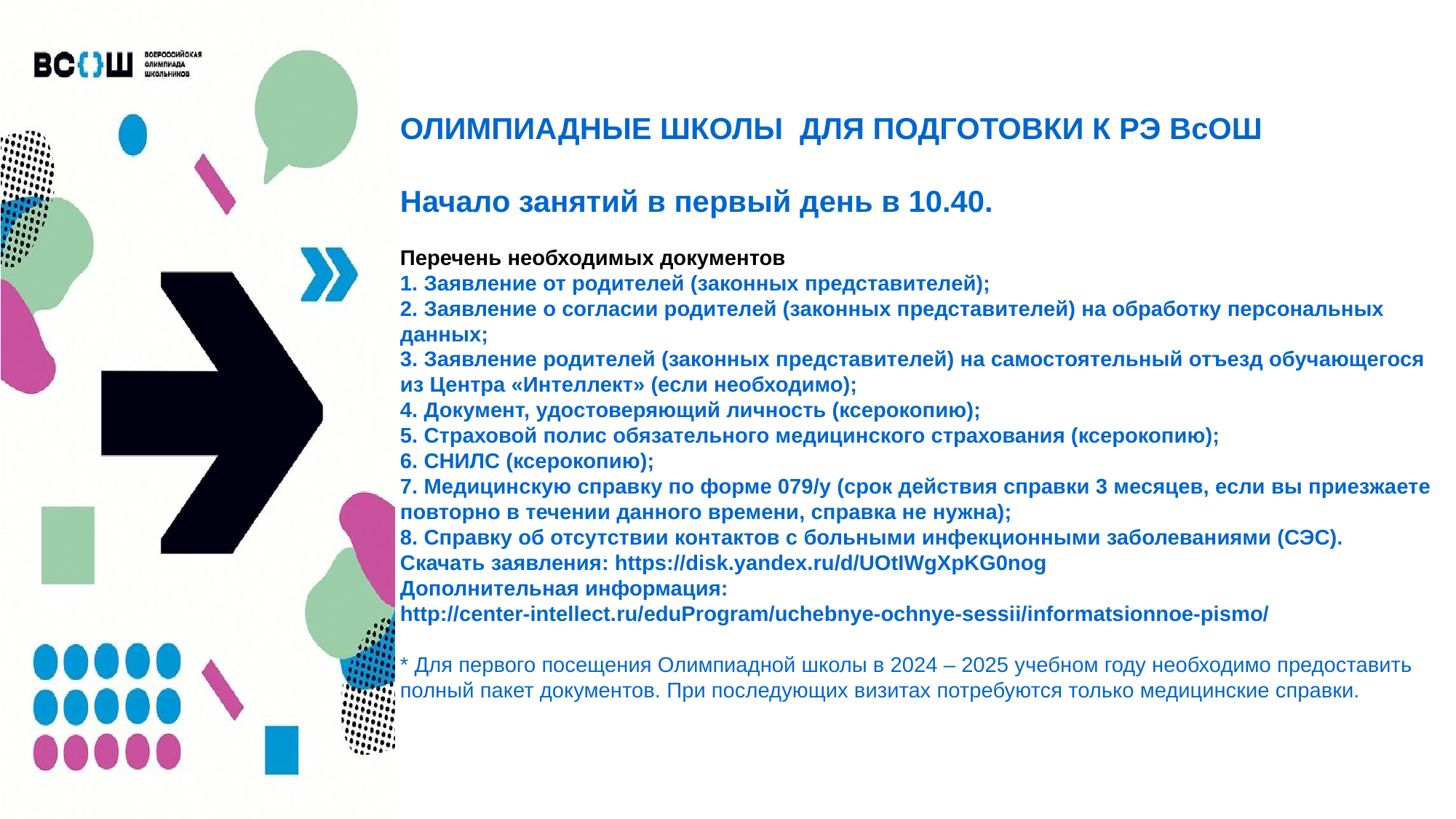

ОЛИМПИАДНЫЕ ШКОЛЫ  ДЛЯ ПОДГОТОВКИ К РЭ ВсОШ

Начало занятий в первый день в 10.40.

Перечень необходимых документов
1. Заявление от родителей (законных представителей);
2. Заявление о согласии родителей (законных представителей) на обработку персональных данных;
3. Заявление родителей (законных представителей) на самостоятельный отъезд обучающегося из Центра «Интеллект» (если необходимо);
4. Документ, удостоверяющий личность (ксерокопию);
5. Страховой полис обязательного медицинского страхования (ксерокопию);
6. СНИЛС (ксерокопию);
7. Медицинскую справку по форме 079/у (срок действия справки 3 месяцев, если вы приезжаете повторно в течении данного времени, справка не нужна);
8. Справку об отсутствии контактов с больными инфекционными заболеваниями (СЭС).
Скачать заявления: https://disk.yandex.ru/d/UOtIWgXpKG0nog
Дополнительная информация:
http://center-intellect.ru/eduProgram/uchebnye-ochnye-sessii/informatsionnoe-pismo/

* Для первого посещения Олимпиадной школы в 2024 – 2025 учебном году необходимо предоставить полный пакет документов. При последующих визитах потребуются только медицинские справки.